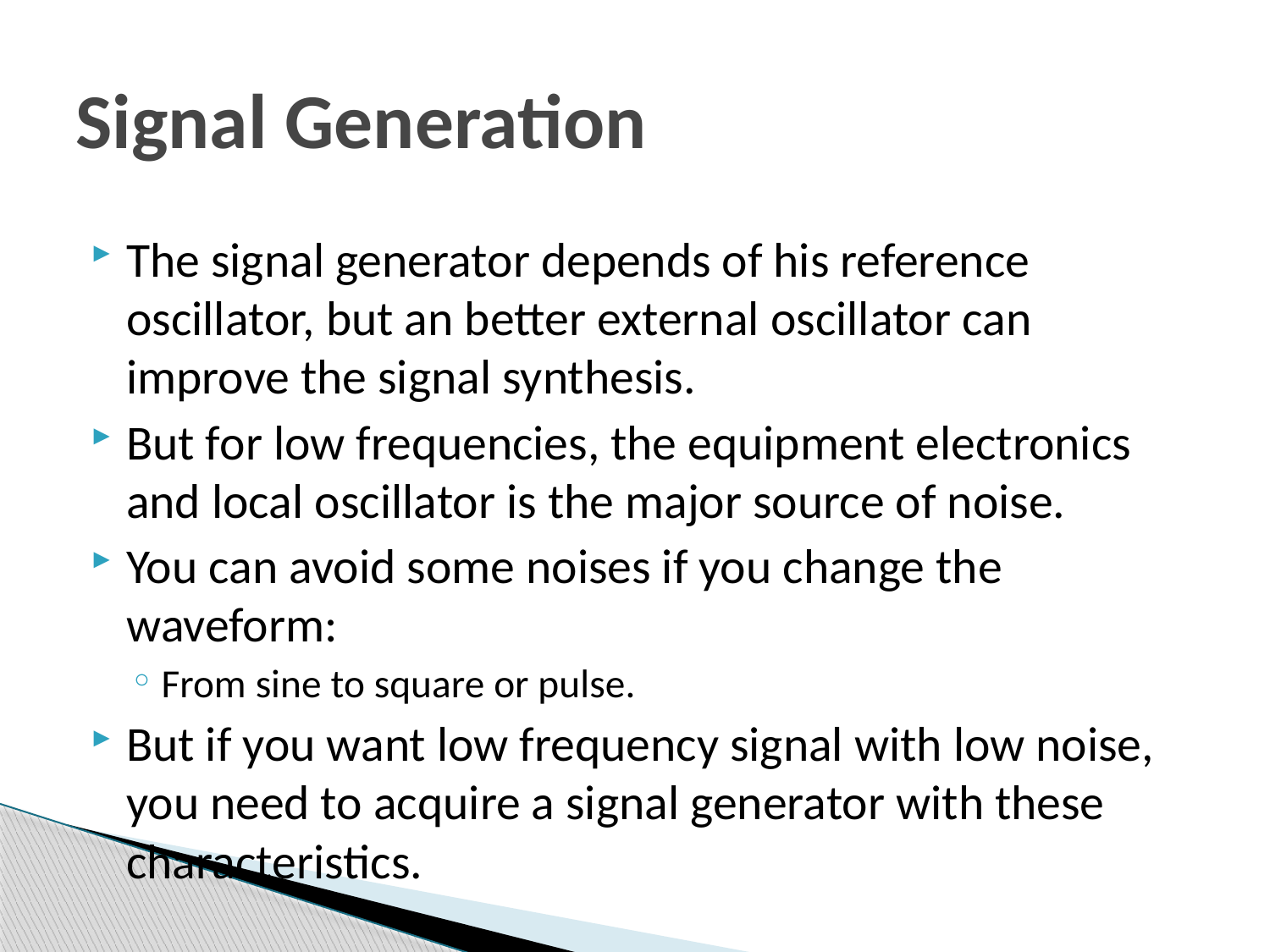

# Signal Generation
The signal generator depends of his reference oscillator, but an better external oscillator can improve the signal synthesis.
But for low frequencies, the equipment electronics and local oscillator is the major source of noise.
You can avoid some noises if you change the waveform:
From sine to square or pulse.
But if you want low frequency signal with low noise, you need to acquire a signal generator with these characteristics.